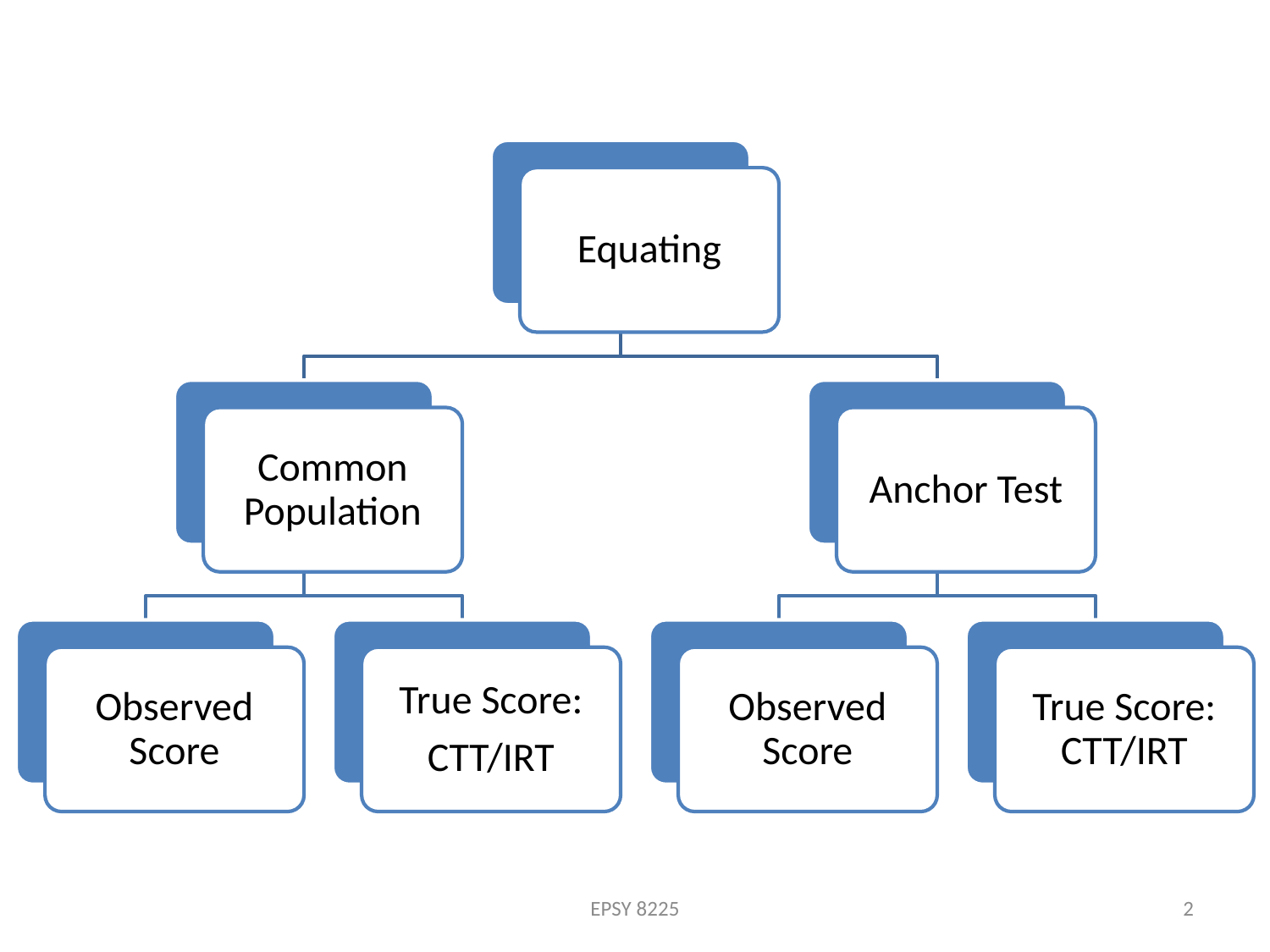

Equating

Common Population

Anchor Test

Observed Score

True Score:
CTT/IRT

Observed Score

True Score: CTT/IRT
EPSY 8225
2